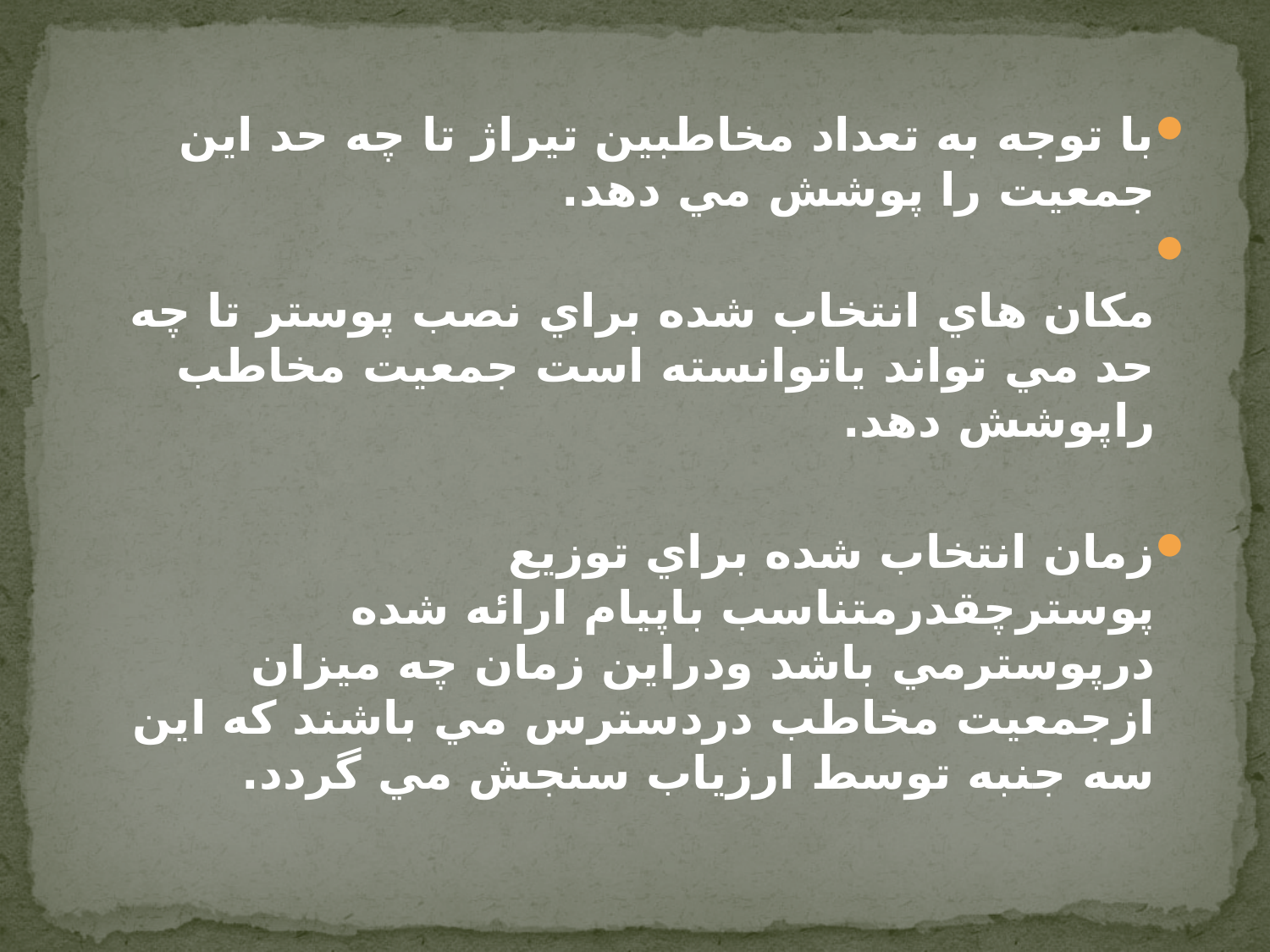

با توجه به تعداد مخاطبين تيراژ تا چه حد اين جمعيت را پوشش مي دهد.
مكان هاي انتخاب شده براي نصب پوستر تا چه حد مي تواند ياتوانسته است جمعيت مخاطب راپوشش دهد.

زمان انتخاب شده براي توزيع پوسترچقدرمتناسب باپيام ارائه شده درپوسترمي باشد ودراين زمان چه ميزان ازجمعيت مخاطب دردسترس مي باشند كه اين سه جنبه توسط ارزياب سنجش مي گردد.